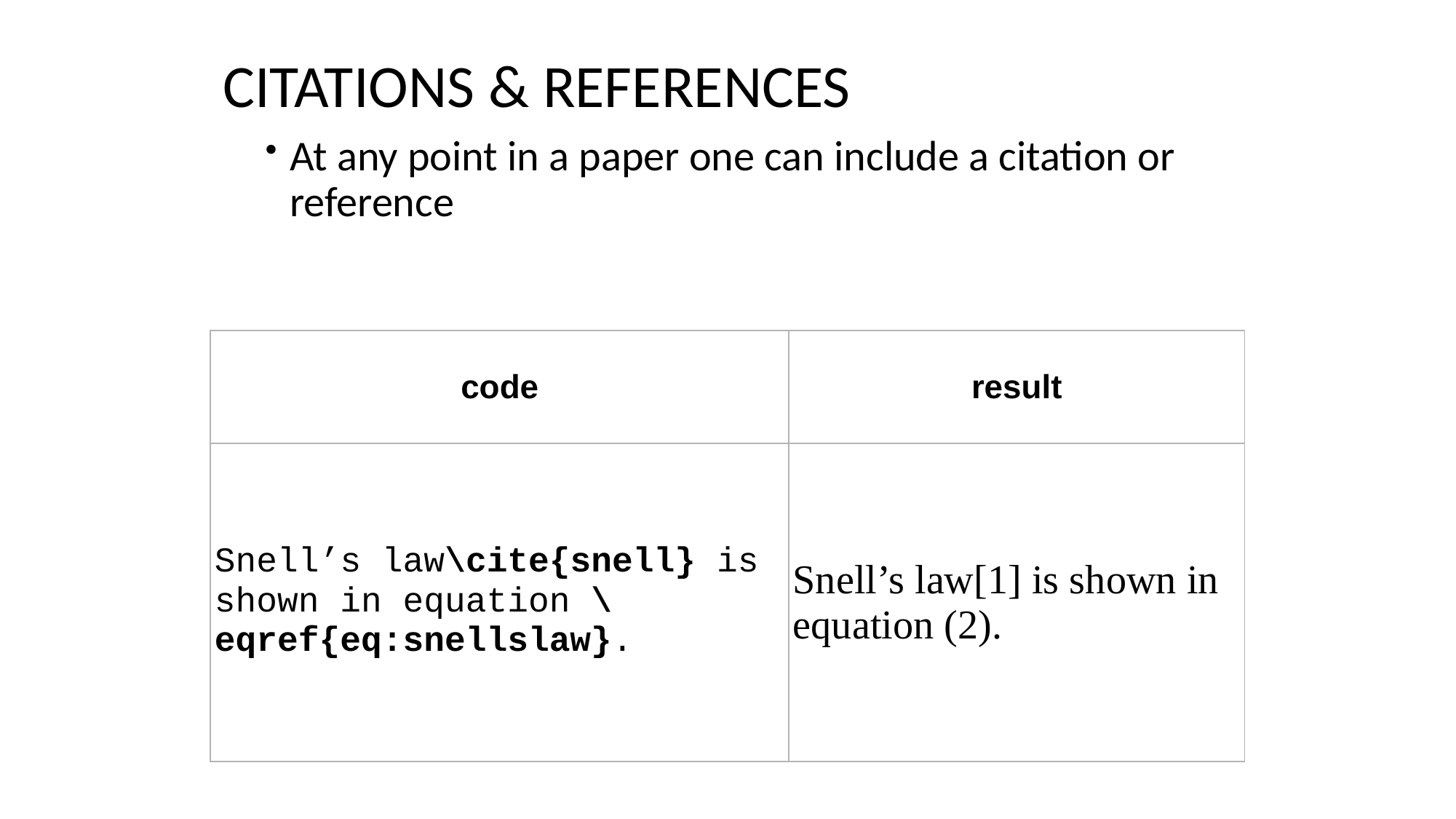

# CITATIONS & REFERENCES
At any point in a paper one can include a citation or reference
| code | result |
| --- | --- |
| Snell’s law\cite{snell} is shown in equation \eqref{eq:snellslaw}. | Snell’s law[1] is shown in equation (2). |